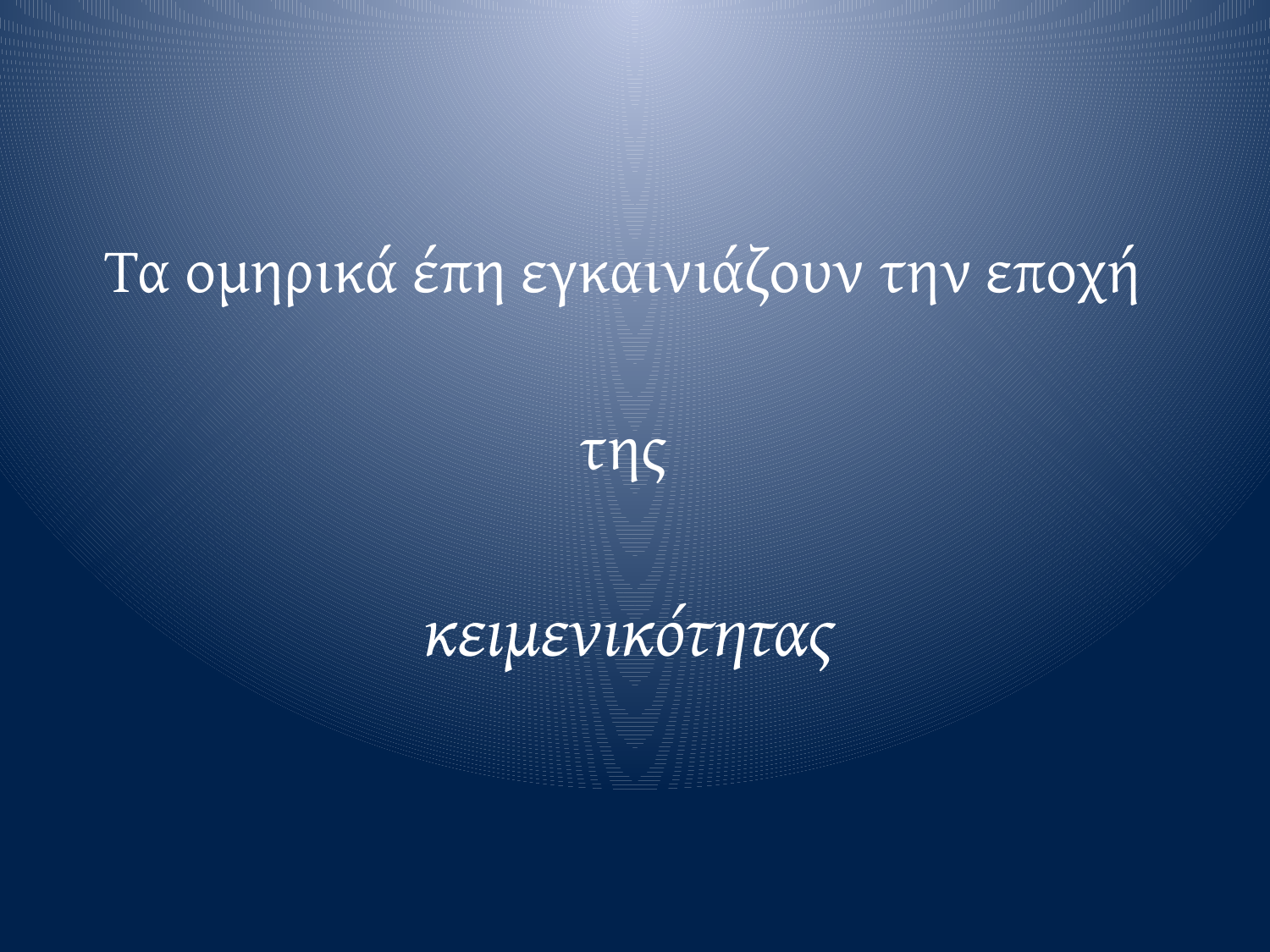

Τα ομηρικά έπη εγκαινιάζουν την εποχή

της

κειμενικότητας